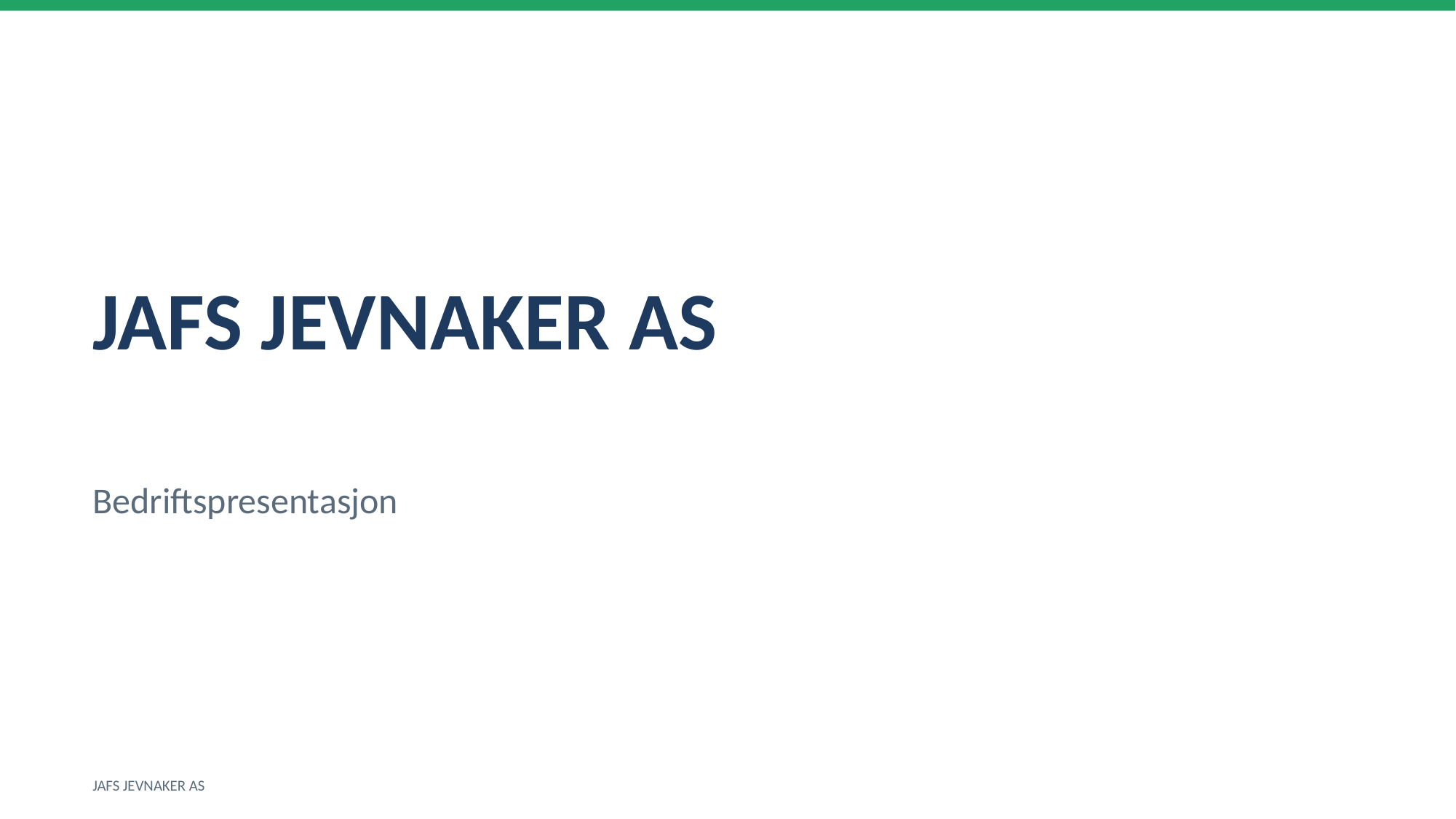

JAFS JEVNAKER AS
Bedriftspresentasjon
JAFS JEVNAKER AS